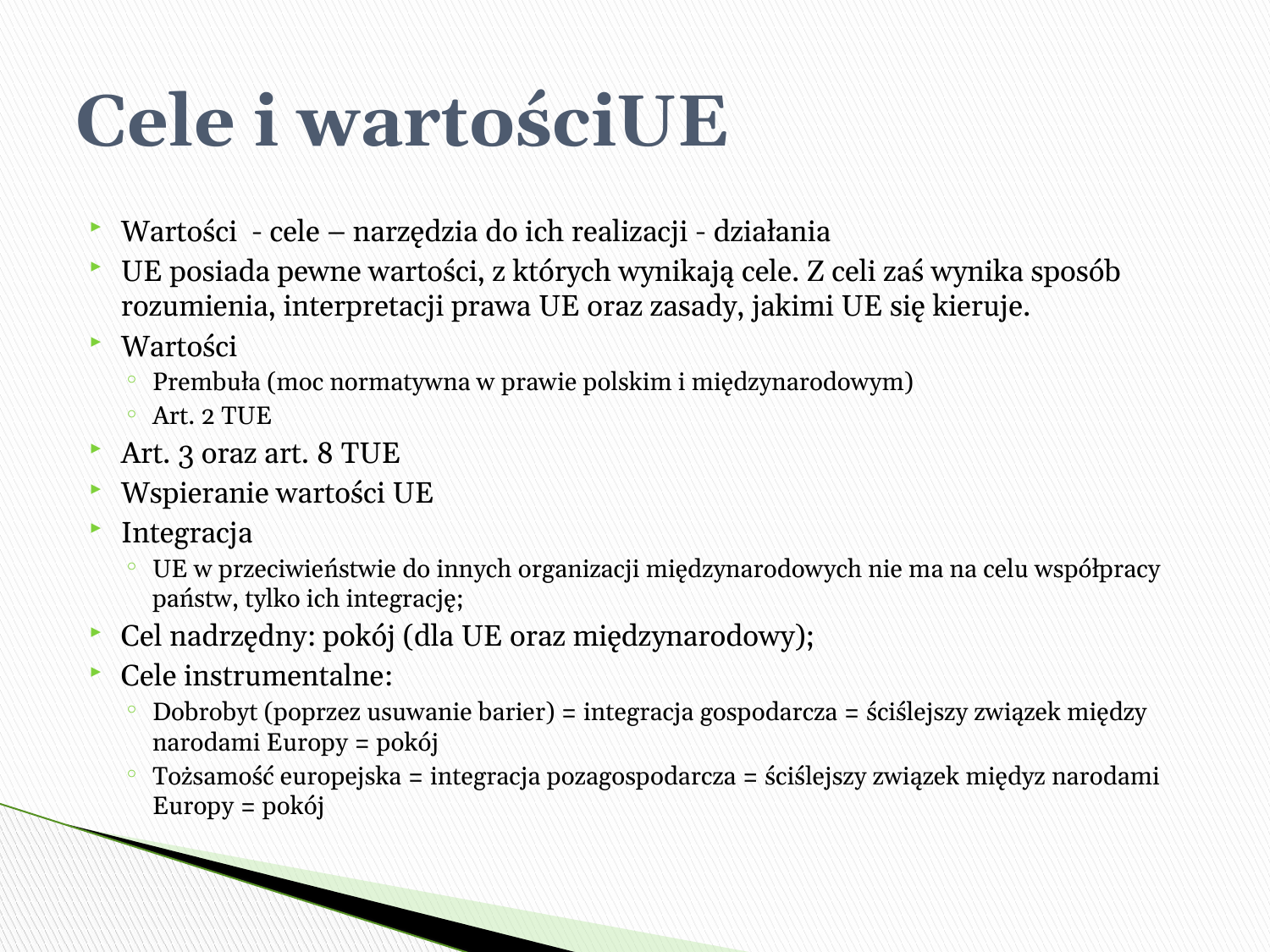

# Cele i wartościUE
Wartości  - cele – narzędzia do ich realizacji - działania
UE posiada pewne wartości, z których wynikają cele. Z celi zaś wynika sposób rozumienia, interpretacji prawa UE oraz zasady, jakimi UE się kieruje.
Wartości
Prembuła (moc normatywna w prawie polskim i międzynarodowym)
Art. 2 TUE
Art. 3 oraz art. 8 TUE
Wspieranie wartości UE
Integracja
UE w przeciwieństwie do innych organizacji międzynarodowych nie ma na celu współpracy państw, tylko ich integrację;
Cel nadrzędny: pokój (dla UE oraz międzynarodowy);
Cele instrumentalne:
Dobrobyt (poprzez usuwanie barier) = integracja gospodarcza = ściślejszy związek między narodami Europy = pokój
Tożsamość europejska = integracja pozagospodarcza = ściślejszy związek międyz narodami Europy = pokój